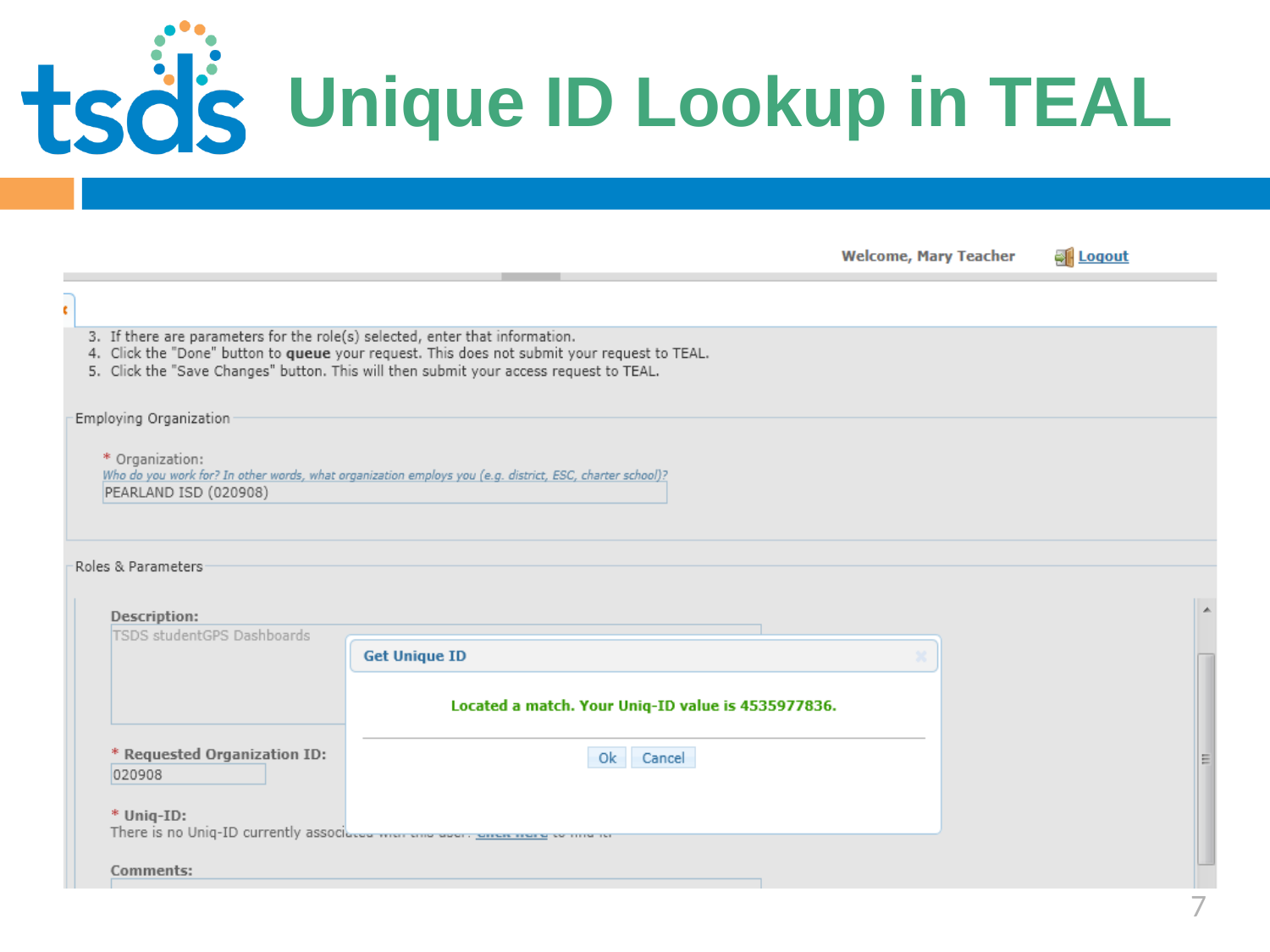

# Unique ID Lookup in TEAL

7